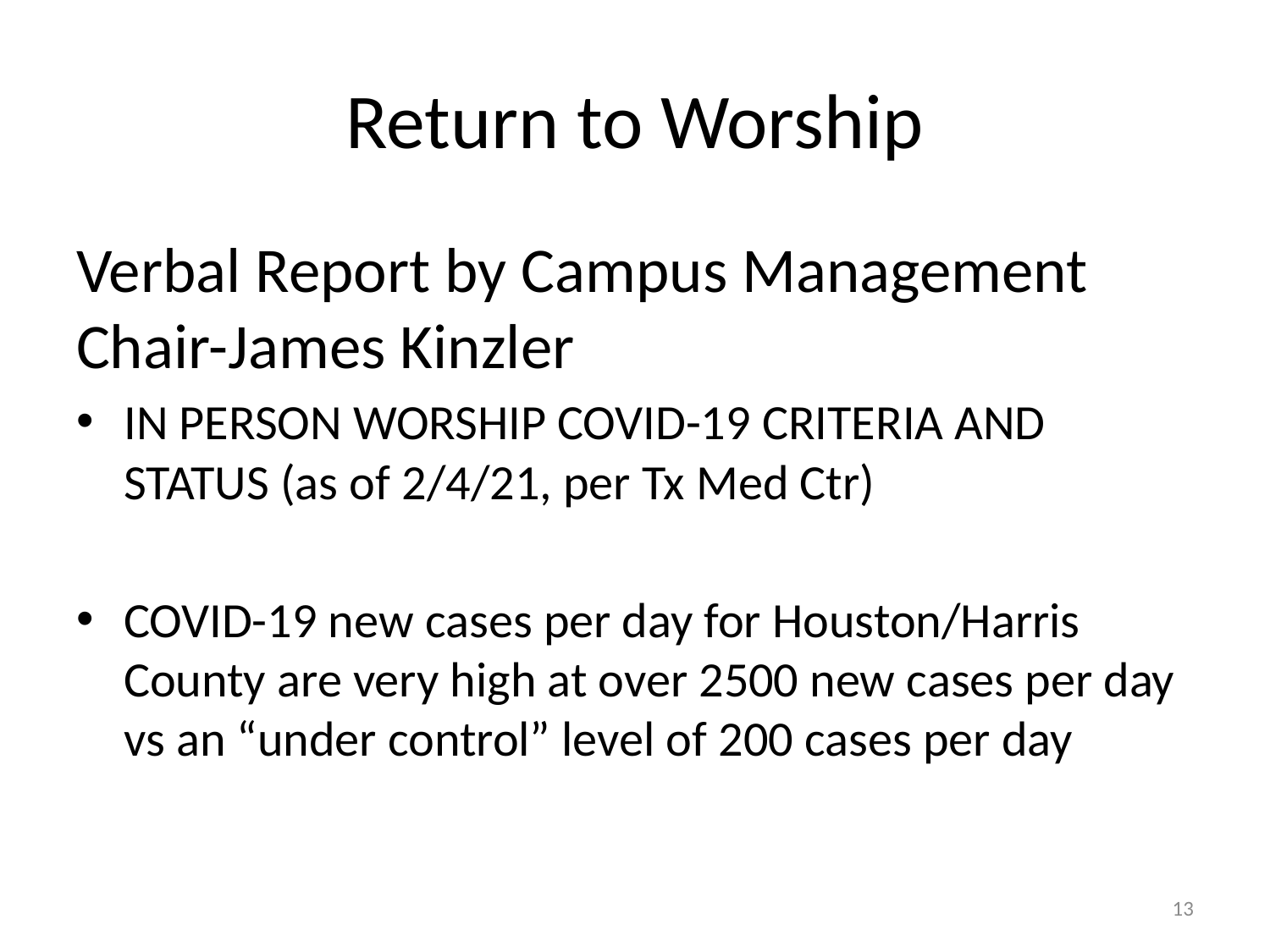

# Return to Worship
Verbal Report by Campus Management Chair-James Kinzler
In person worship COVID-19 Criteria and Status (as of 2/4/21, per Tx Med Ctr)

COVID-19 new cases per day for Houston/Harris County are very high at over 2500 new cases per day vs an “under control” level of 200 cases per day

13